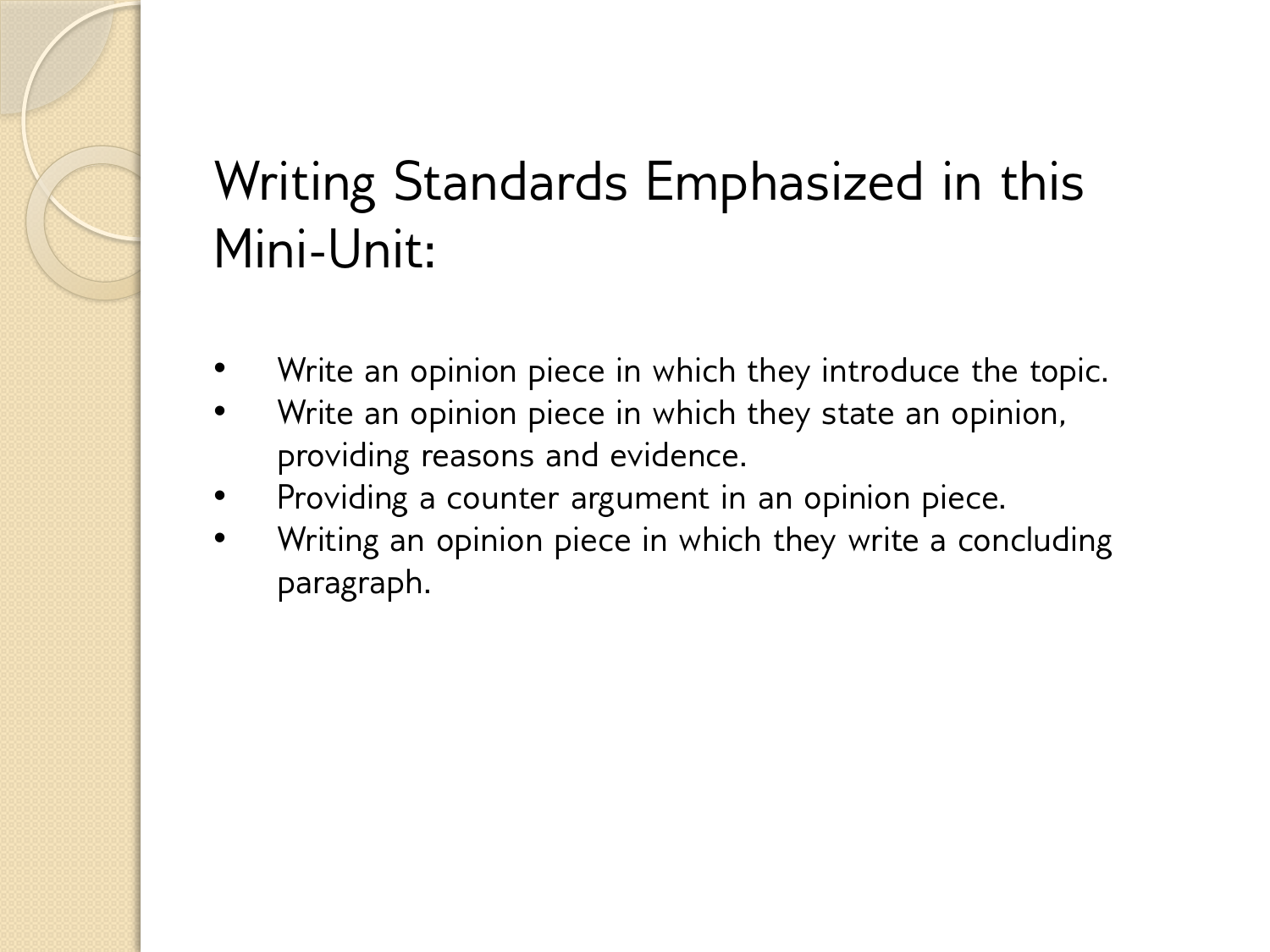

Writing Standards Emphasized in this Mini-Unit:

Write an opinion piece in which they introduce the topic.
Write an opinion piece in which they state an opinion, providing reasons and evidence.
Providing a counter argument in an opinion piece.
Writing an opinion piece in which they write a concluding paragraph.